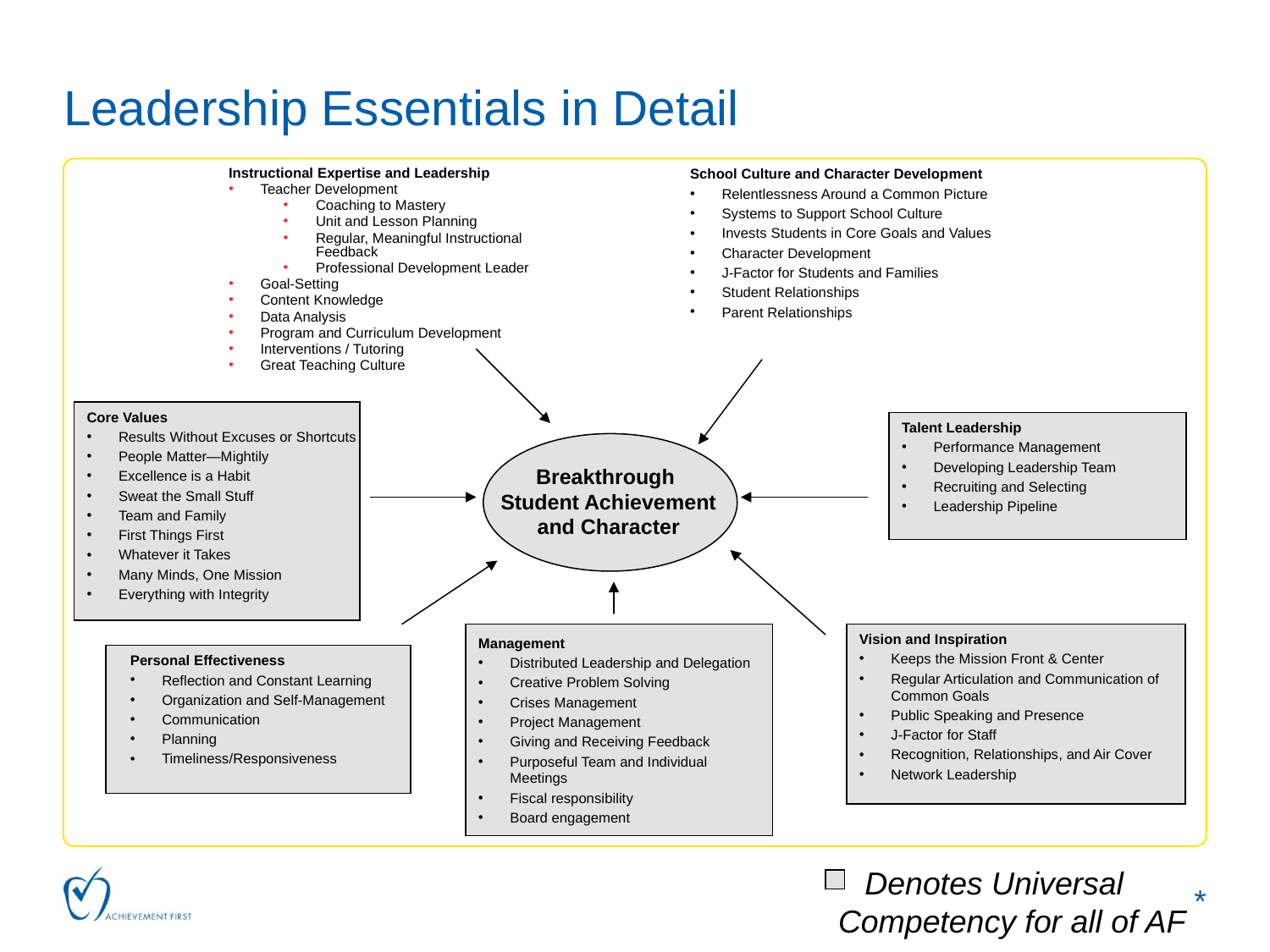

Leadership Essentials in Detail
Instructional Expertise and Leadership
Teacher Development
Coaching to Mastery
Unit and Lesson Planning
Regular, Meaningful Instructional Feedback
Professional Development Leader
Goal-Setting
Content Knowledge
Data Analysis
Program and Curriculum Development
Interventions / Tutoring
Great Teaching Culture
School Culture and Character Development

Relentlessness Around a Common Picture
Systems to Support School Culture
Invests Students in Core Goals and Values
Character Development
J-Factor for Students and Families
Student Relationships
Parent Relationships

Core Values
Results Without Excuses or Shortcuts
People Matter—Mightily
Excellence is a Habit
Sweat the Small Stuff
Team and Family
First Things First
Whatever it Takes
Many Minds, One Mission
Everything with Integrity

Talent Leadership
Performance Management
Developing Leadership Team
Recruiting and Selecting
Leadership Pipeline

Breakthrough
Student Achievement and Character

Management
Distributed Leadership and Delegation
Creative Problem Solving
Crises Management
Project Management
Giving and Receiving Feedback
Purposeful Team and Individual Meetings
Fiscal responsibility
Board engagement

Vision and Inspiration
Keeps the Mission Front & Center
Regular Articulation and Communication of Common Goals
Public Speaking and Presence
J-Factor for Staff
Recognition, Relationships, and Air Cover
Network Leadership

Personal Effectiveness
Reflection and Constant Learning
Organization and Self-Management
Communication
Planning
Timeliness/Responsiveness

   Denotes Universal Competency for all of AF

*